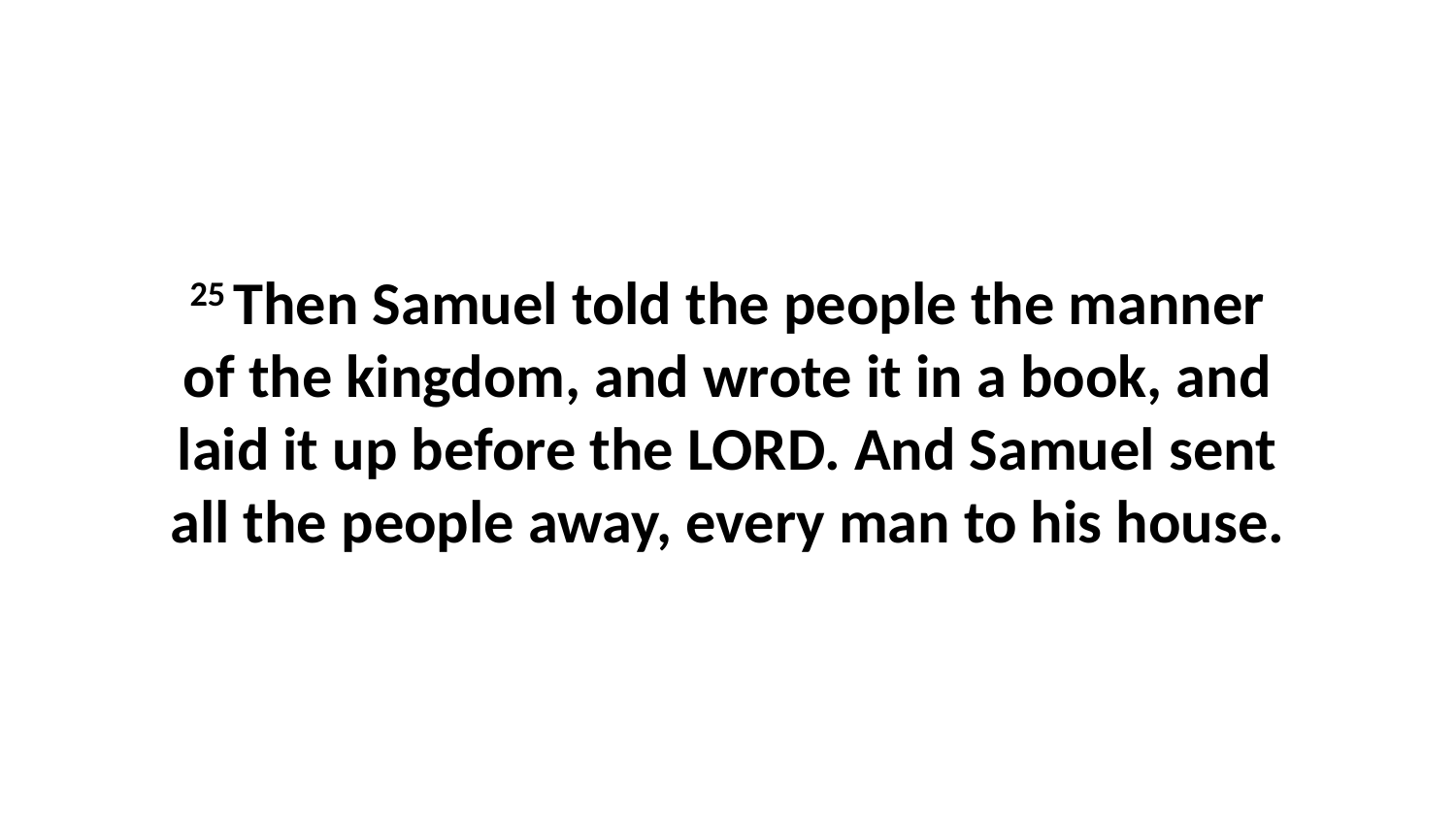

25 Then Samuel told the people the manner of the kingdom, and wrote it in a book, and laid it up before the LORD. And Samuel sent all the people away, every man to his house.